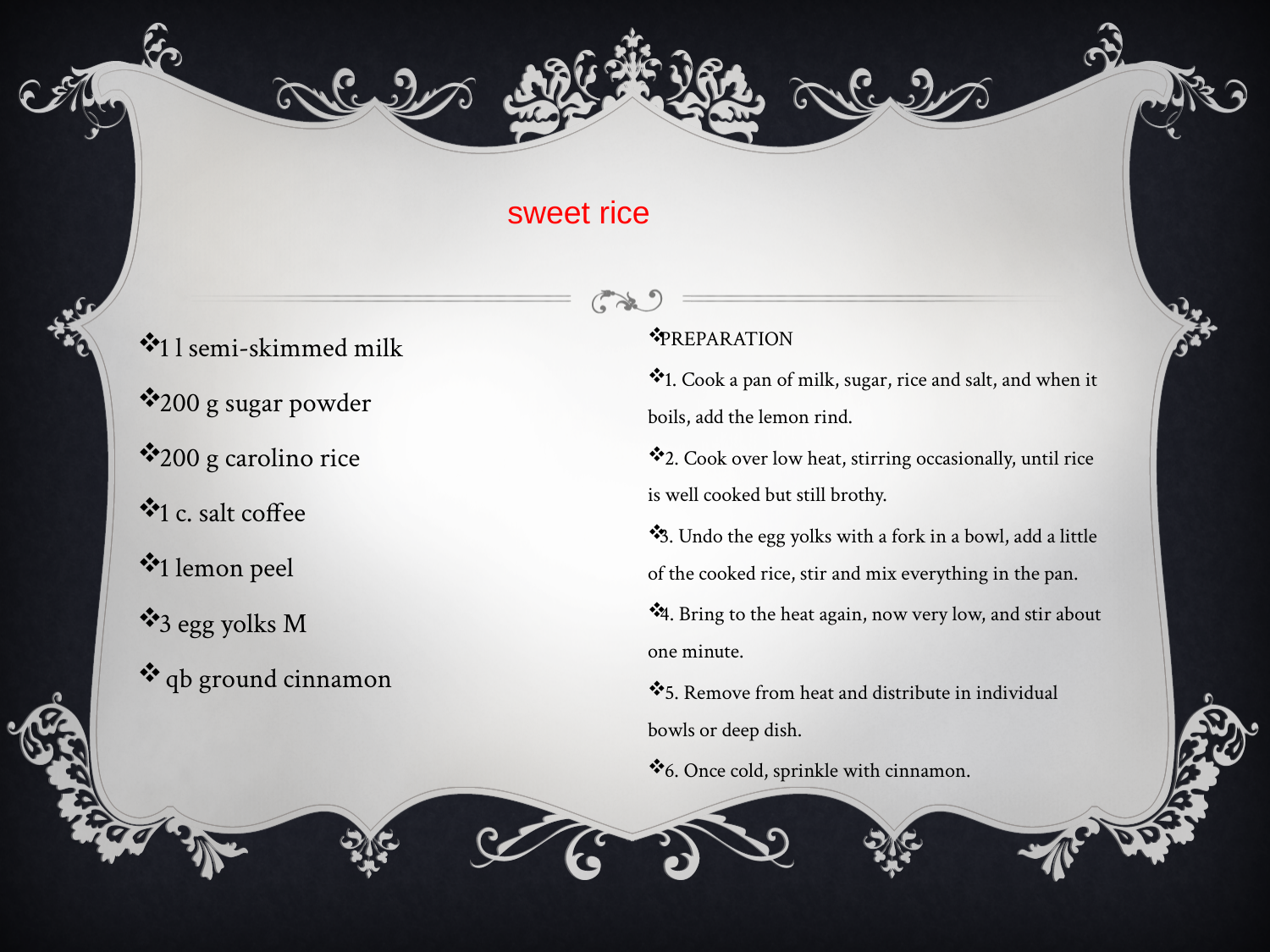

sweet rice
1 l semi-skimmed milk
200 g sugar powder
200 g carolino rice
1 c. salt coffee
1 lemon peel
3 egg yolks M
 qb ground cinnamon

PREPARATION
 1. Cook a pan of milk, sugar, rice and salt, and when it boils, add the lemon rind.
 2. Cook over low heat, stirring occasionally, until rice is well cooked but still brothy.
3. Undo the egg yolks with a fork in a bowl, add a little of the cooked rice, stir and mix everything in the pan.
4. Bring to the heat again, now very low, and stir about one minute.
 5. Remove from heat and distribute in individual bowls or deep dish.
 6. Once cold, sprinkle with cinnamon.